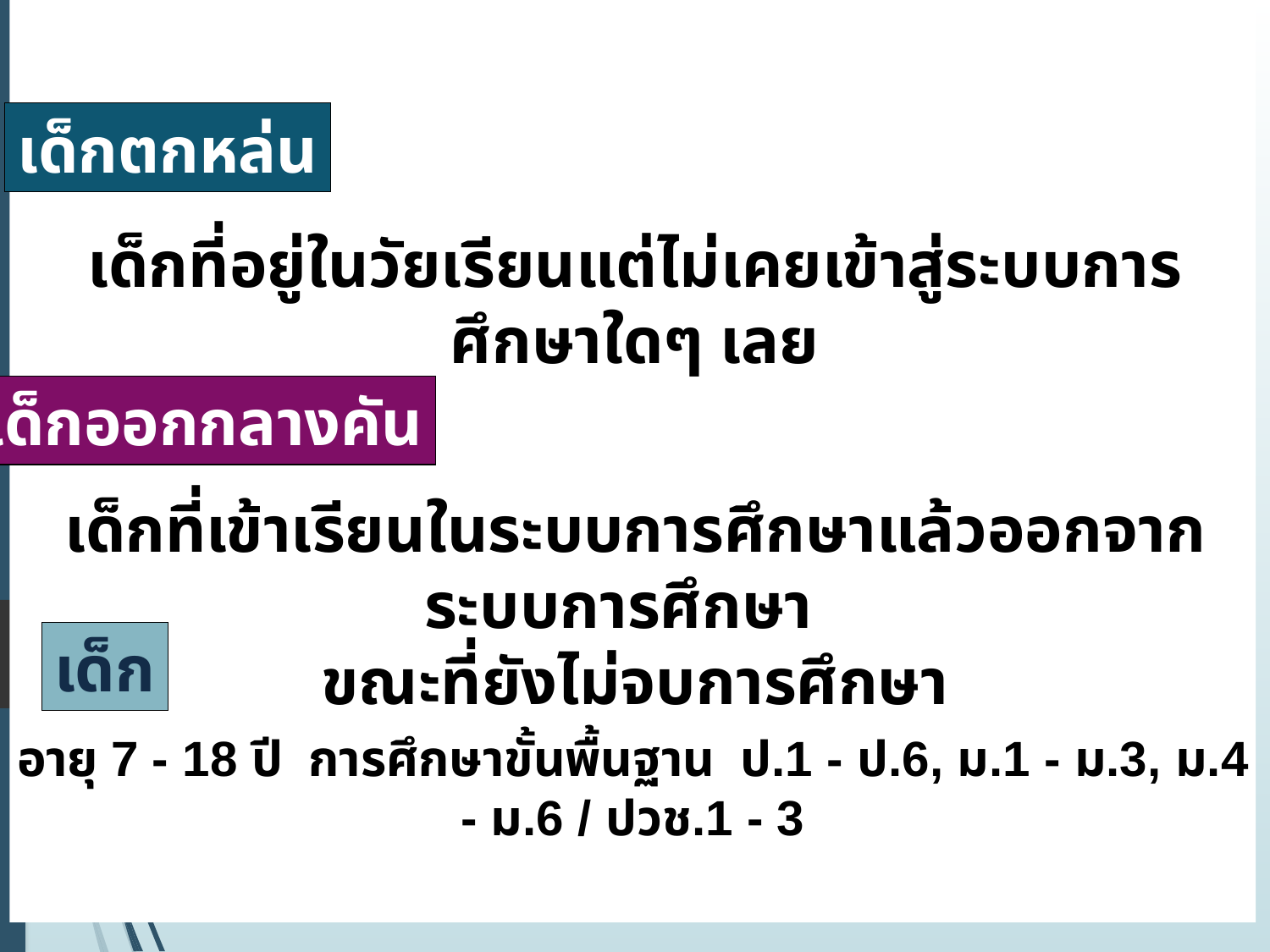

เด็กตกหล่น
เด็กที่อยู่ในวัยเรียนแต่ไม่เคยเข้าสู่ระบบการศึกษาใดๆ เลย
เด็กออกกลางคัน
เด็กที่เข้าเรียนในระบบการศึกษาแล้วออกจากระบบการศึกษา
ขณะที่ยังไม่จบการศึกษา
เด็ก
อายุ 7 - 18 ปี  การศึกษาขั้นพื้นฐาน  ป.1 - ป.6, ม.1 - ม.3, ม.4 - ม.6 / ปวช.1 - 3